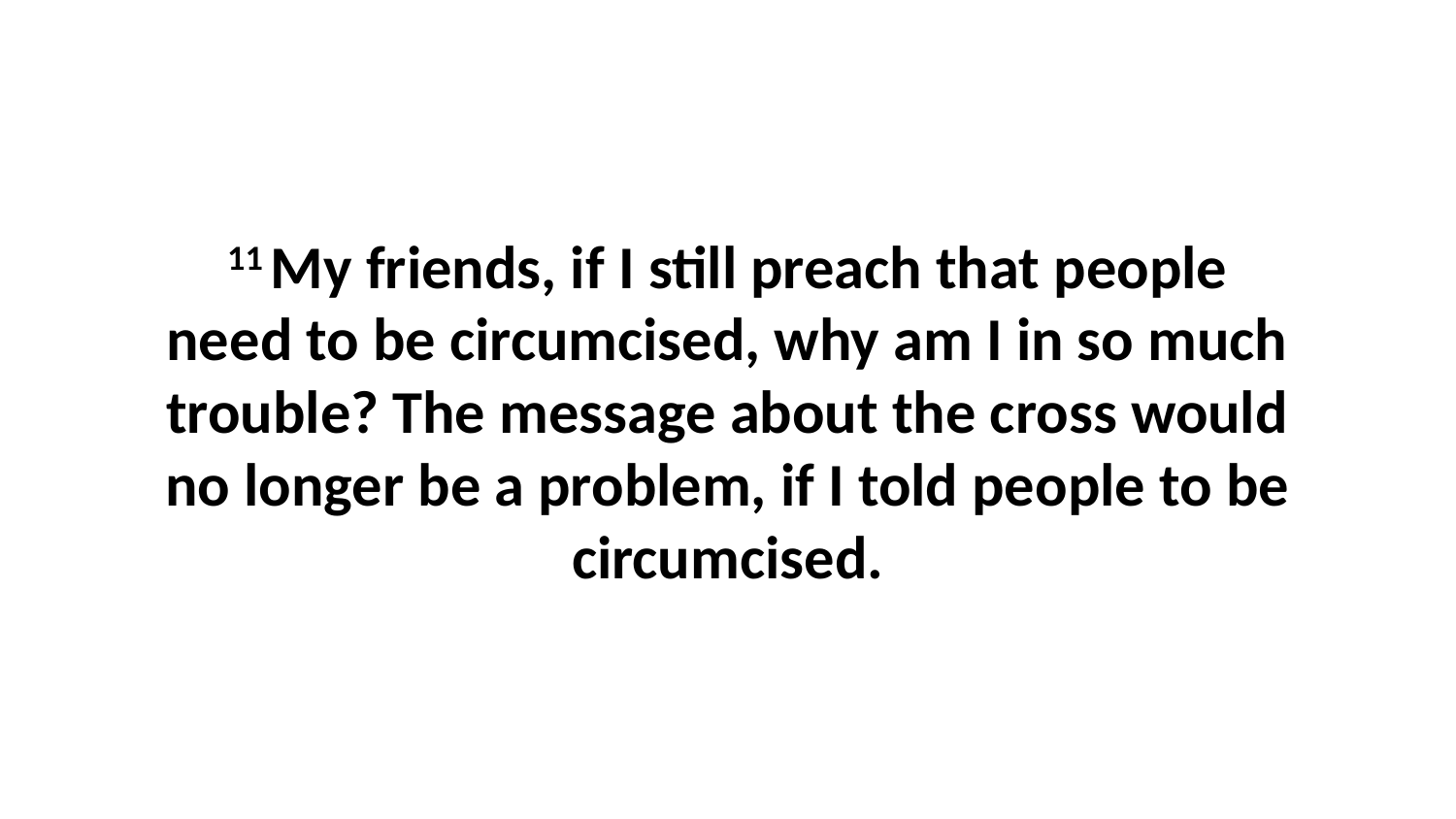

11 My friends, if I still preach that people need to be circumcised, why am I in so much trouble? The message about the cross would no longer be a problem, if I told people to be circumcised.